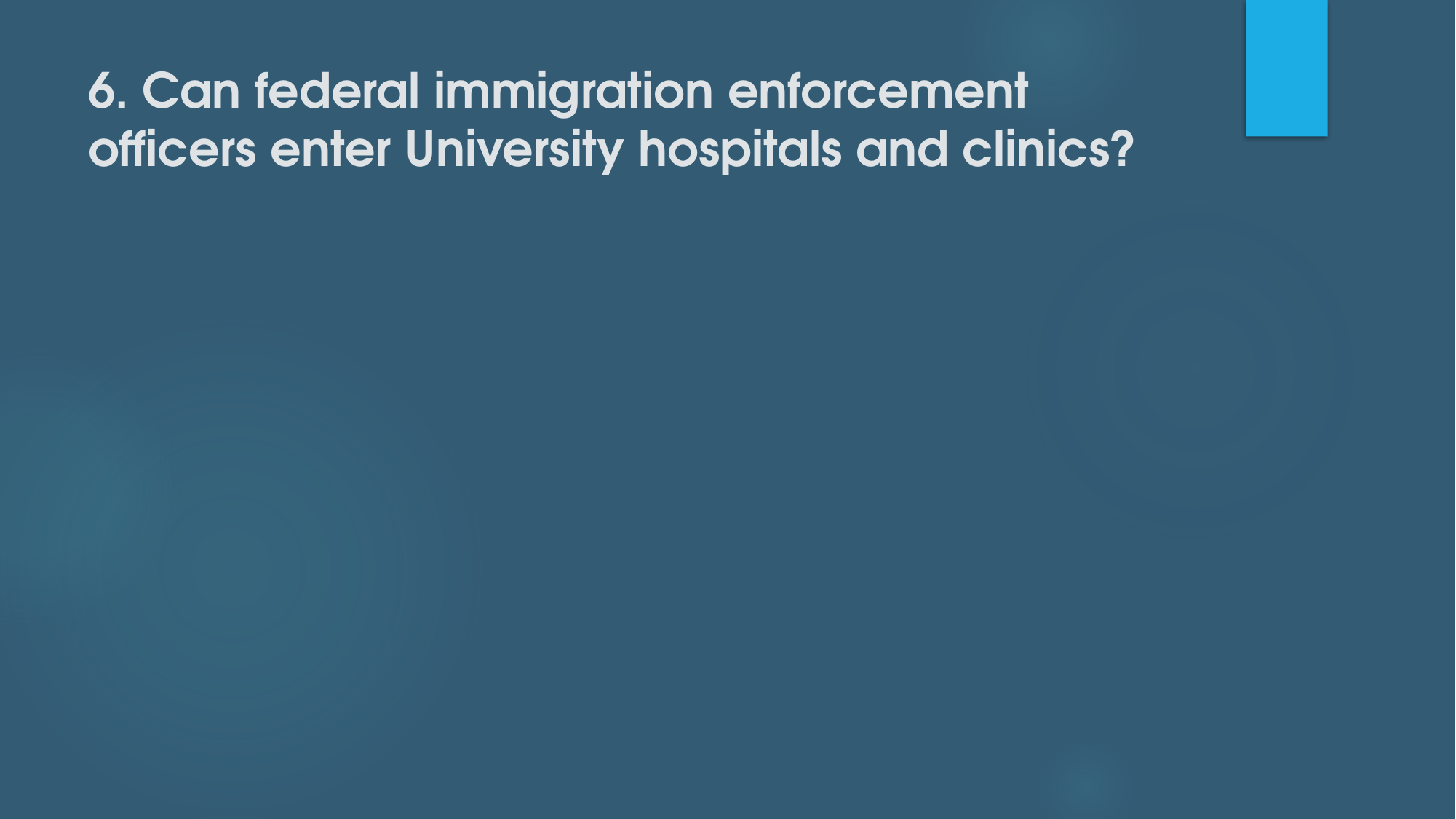

# 6. Can federal immigration enforcement officers enter University hospitals and clinics?